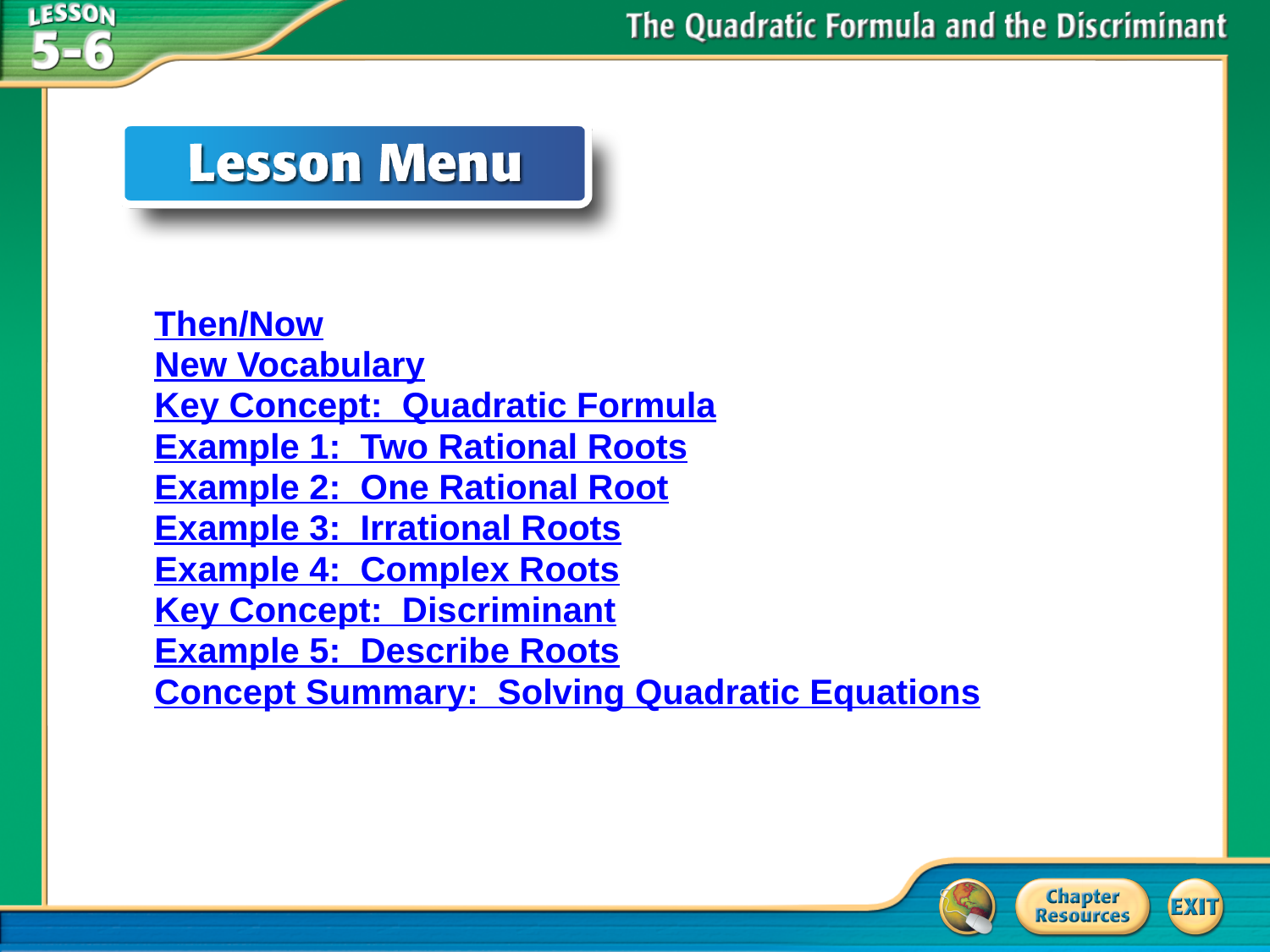

Then/Now
New Vocabulary
Key Concept:  Quadratic Formula
Example 1:  Two Rational Roots
Example 2:  One Rational Root
Example 3:  Irrational Roots
Example 4:  Complex Roots
Key Concept:  Discriminant
Example 5:  Describe Roots
Concept Summary:  Solving Quadratic Equations
# Lesson Menu